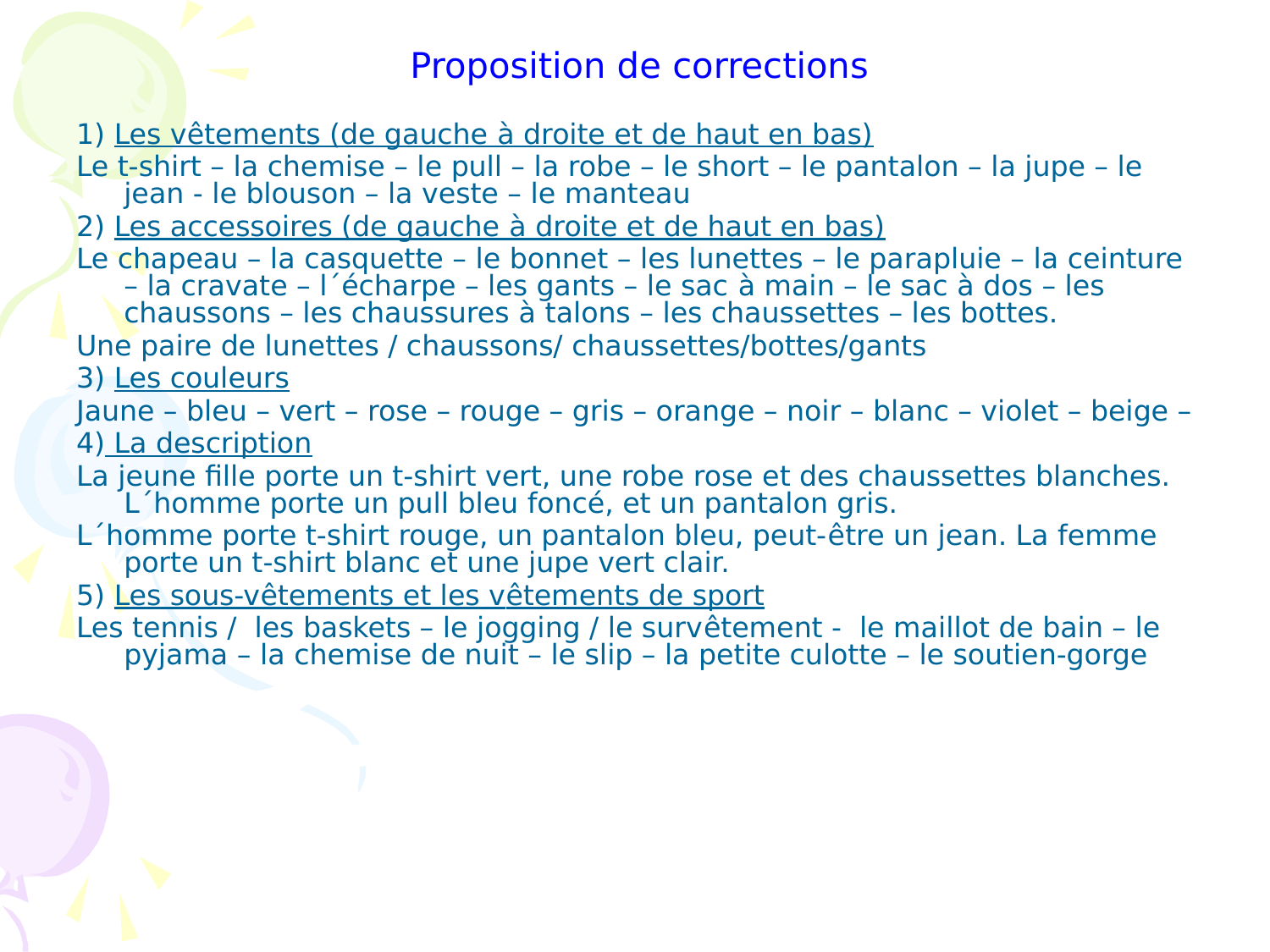

Proposition de corrections
1) Les vêtements (de gauche à droite et de haut en bas)
Le t-shirt – la chemise – le pull – la robe – le short – le pantalon – la jupe – le jean - le blouson – la veste – le manteau
2) Les accessoires (de gauche à droite et de haut en bas)
Le chapeau – la casquette – le bonnet – les lunettes – le parapluie – la ceinture – la cravate – l´écharpe – les gants – le sac à main – le sac à dos – les chaussons – les chaussures à talons – les chaussettes – les bottes.
Une paire de lunettes / chaussons/ chaussettes/bottes/gants
3) Les couleurs
Jaune – bleu – vert – rose – rouge – gris – orange – noir – blanc – violet – beige –
4) La description
La jeune fille porte un t-shirt vert, une robe rose et des chaussettes blanches. L´homme porte un pull bleu foncé, et un pantalon gris.
L´homme porte t-shirt rouge, un pantalon bleu, peut-être un jean. La femme porte un t-shirt blanc et une jupe vert clair.
5) Les sous-vêtements et les vêtements de sport
Les tennis /  les baskets – le jogging / le survêtement -  le maillot de bain – le pyjama – la chemise de nuit – le slip – la petite culotte – le soutien-gorge